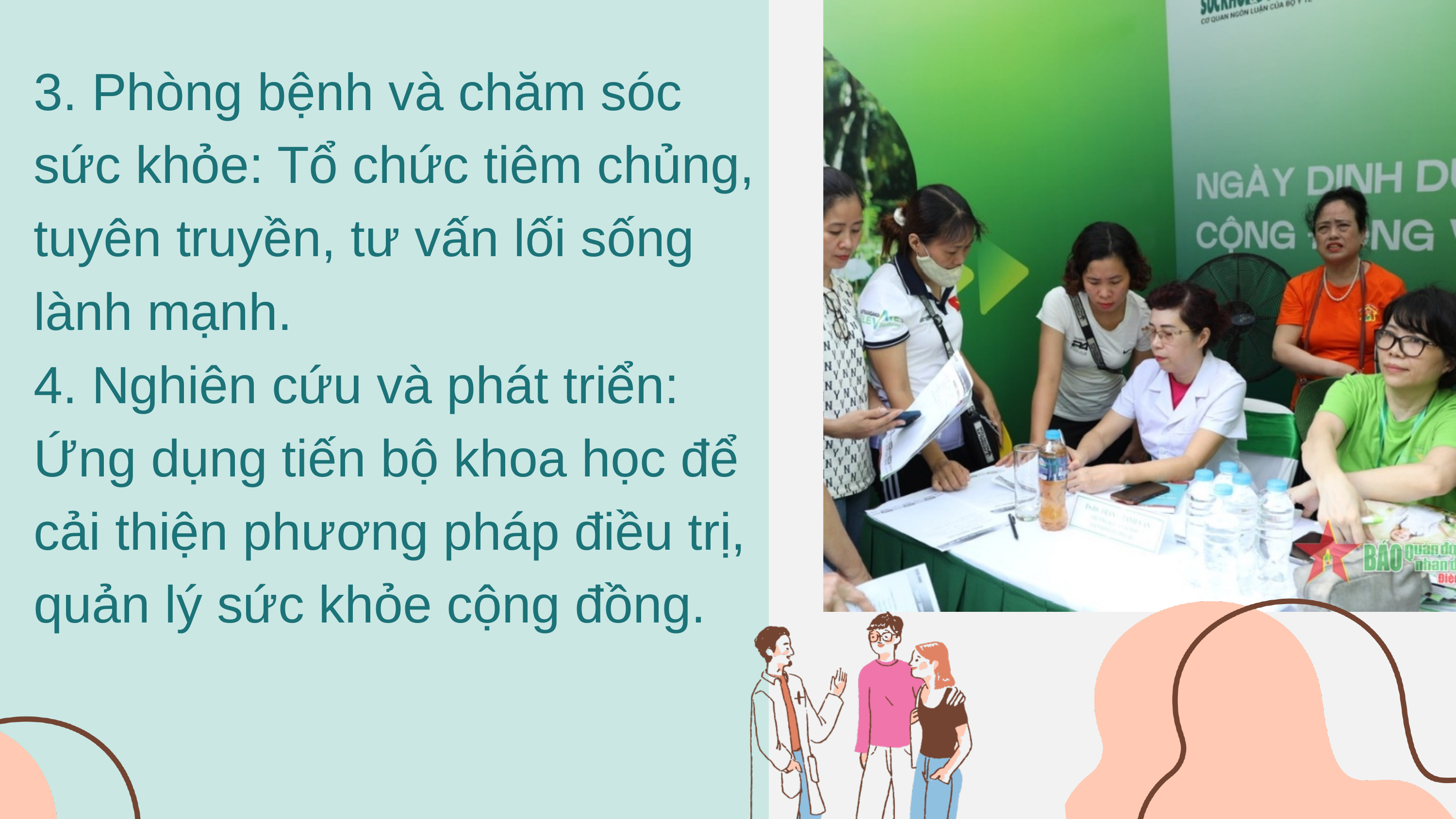

3. Phòng bệnh và chăm sóc sức khỏe: Tổ chức tiêm chủng, tuyên truyền, tư vấn lối sống lành mạnh.
4. Nghiên cứu và phát triển: Ứng dụng tiến bộ khoa học để cải thiện phương pháp điều trị, quản lý sức khỏe cộng đồng.